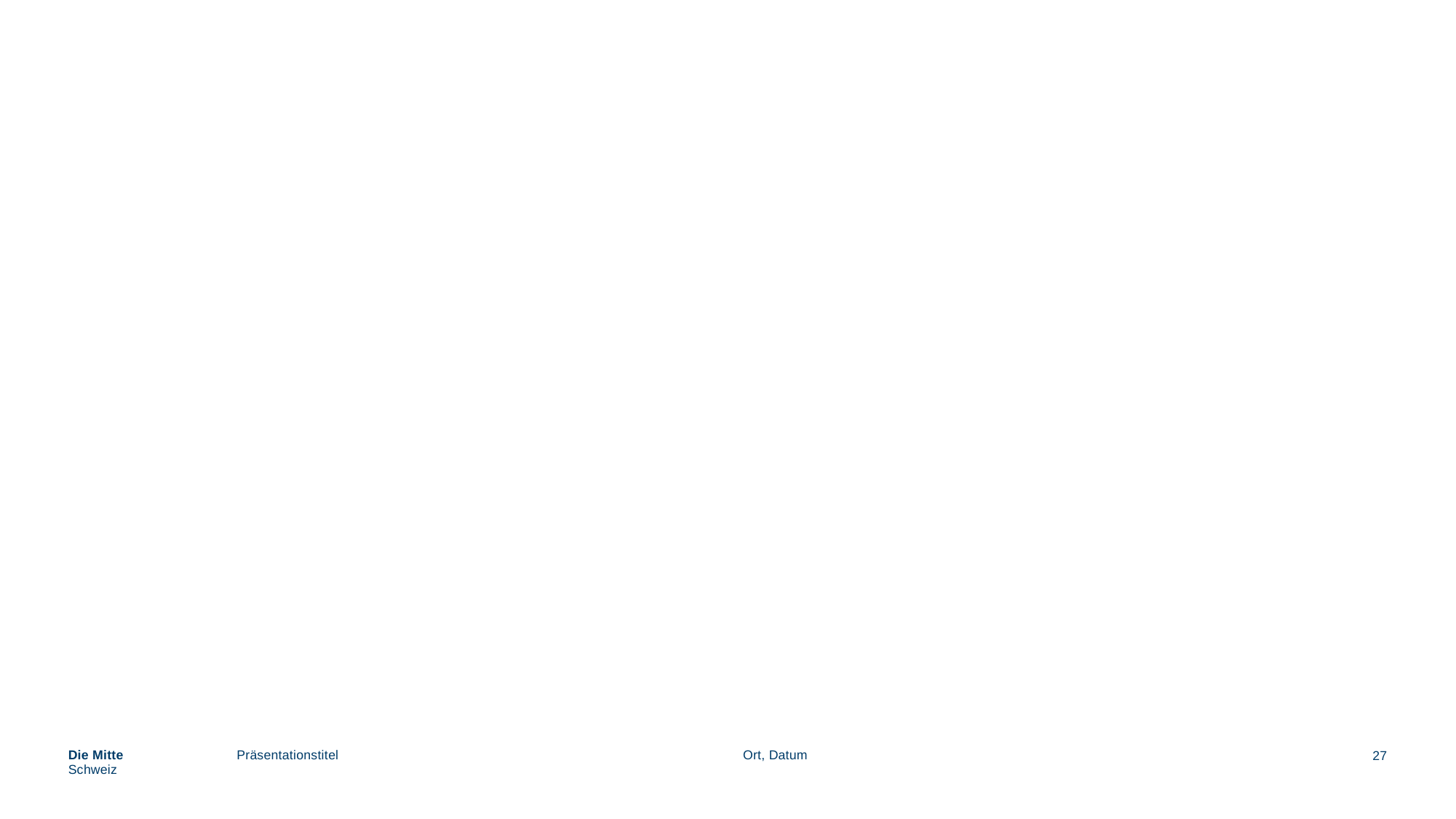

# Präsentationstitel (30 Pt.)
Untertitel (30 Pt.)
27
Die Mitte
Schweiz
Präsentationstitel
Ort, Datum